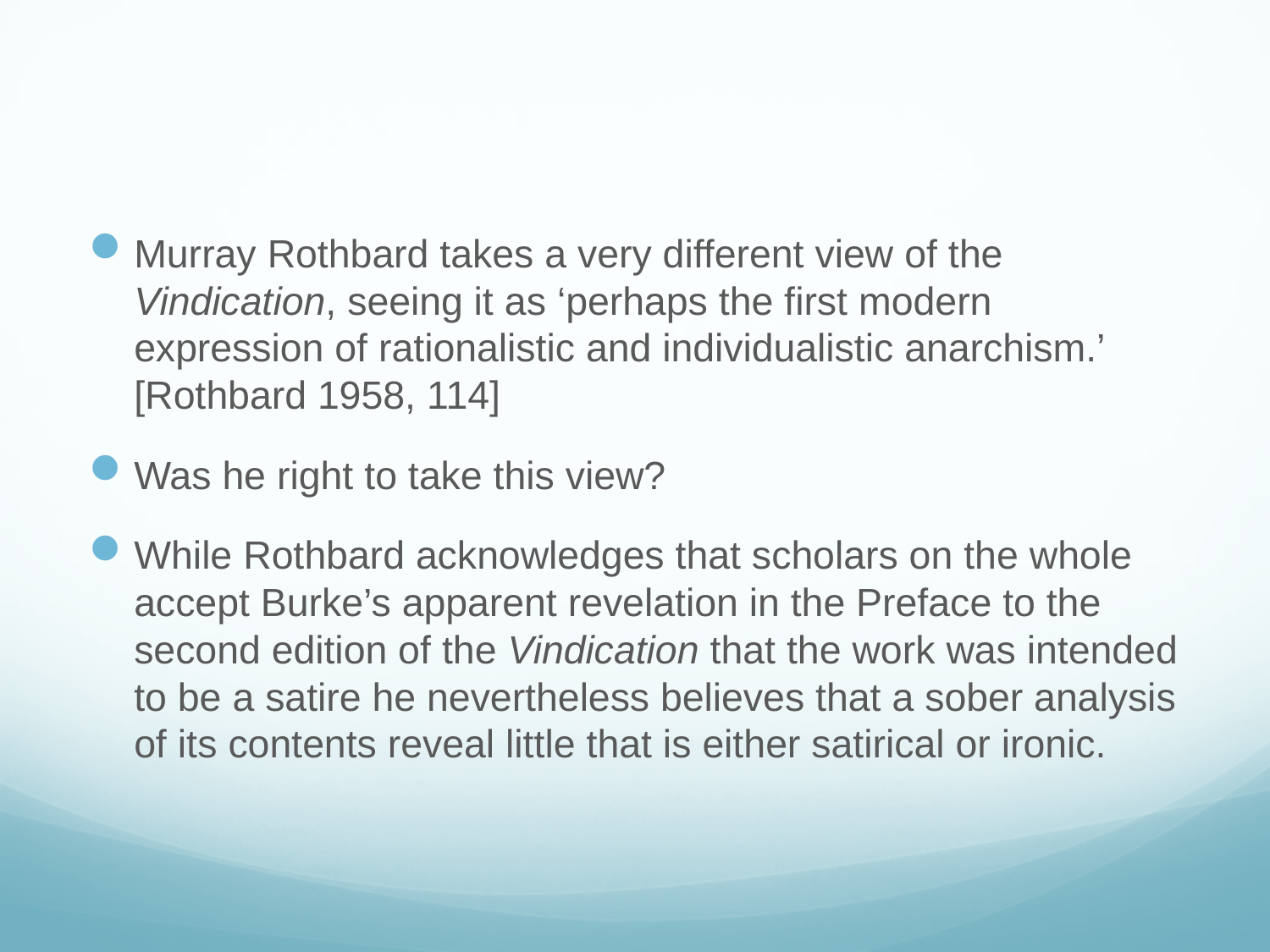

#
Murray Rothbard takes a very different view of the Vindication, seeing it as ‘perhaps the first modern expression of rationalistic and individualistic anarchism.’ [Rothbard 1958, 114]
Was he right to take this view?
While Rothbard acknowledges that scholars on the whole accept Burke’s apparent revelation in the Preface to the second edition of the Vindication that the work was intended to be a satire he nevertheless believes that a sober analysis of its contents reveal little that is either satirical or ironic.